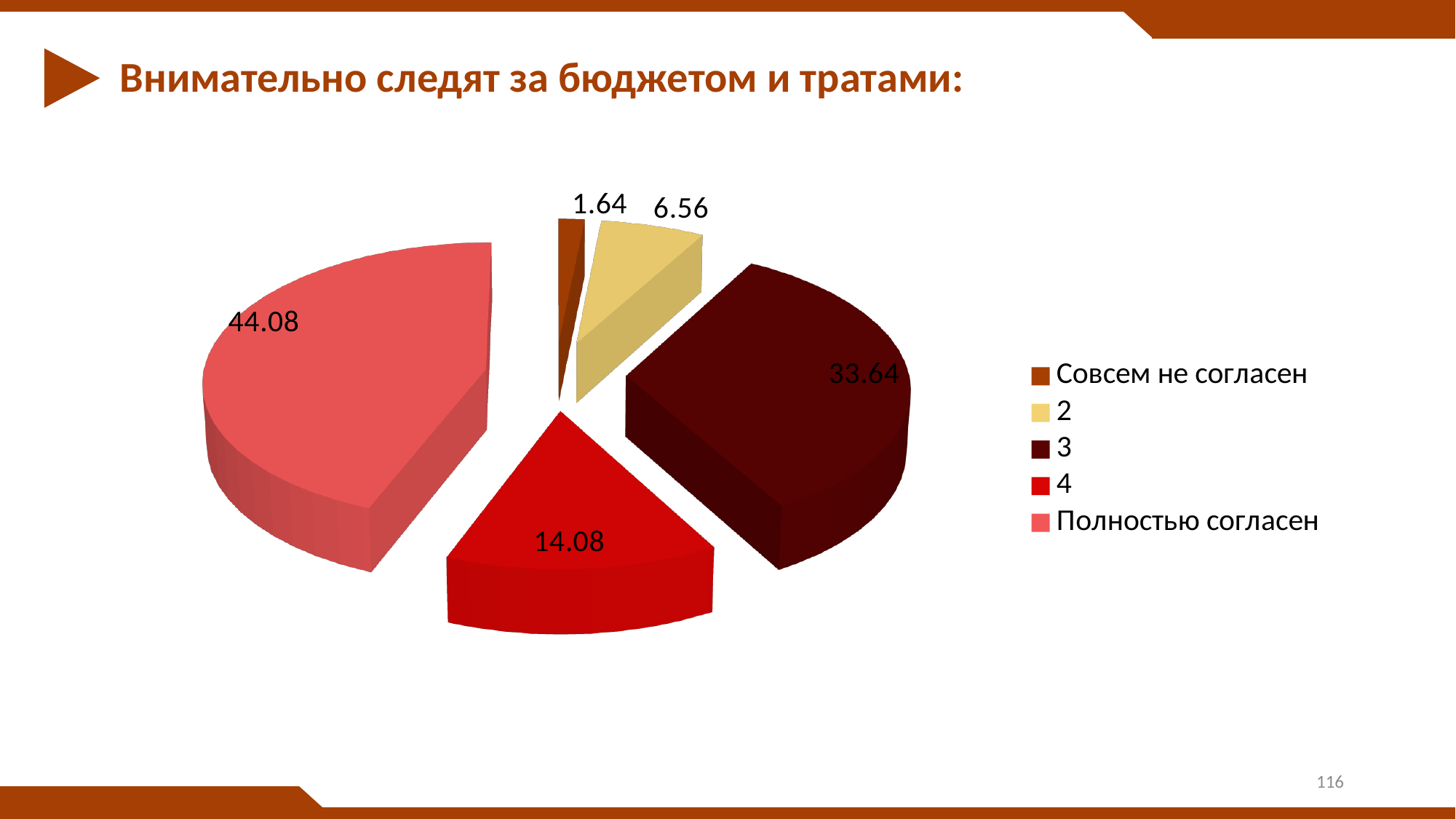

# Внимательно следят за бюджетом и тратами:

[unsupported chart]

116